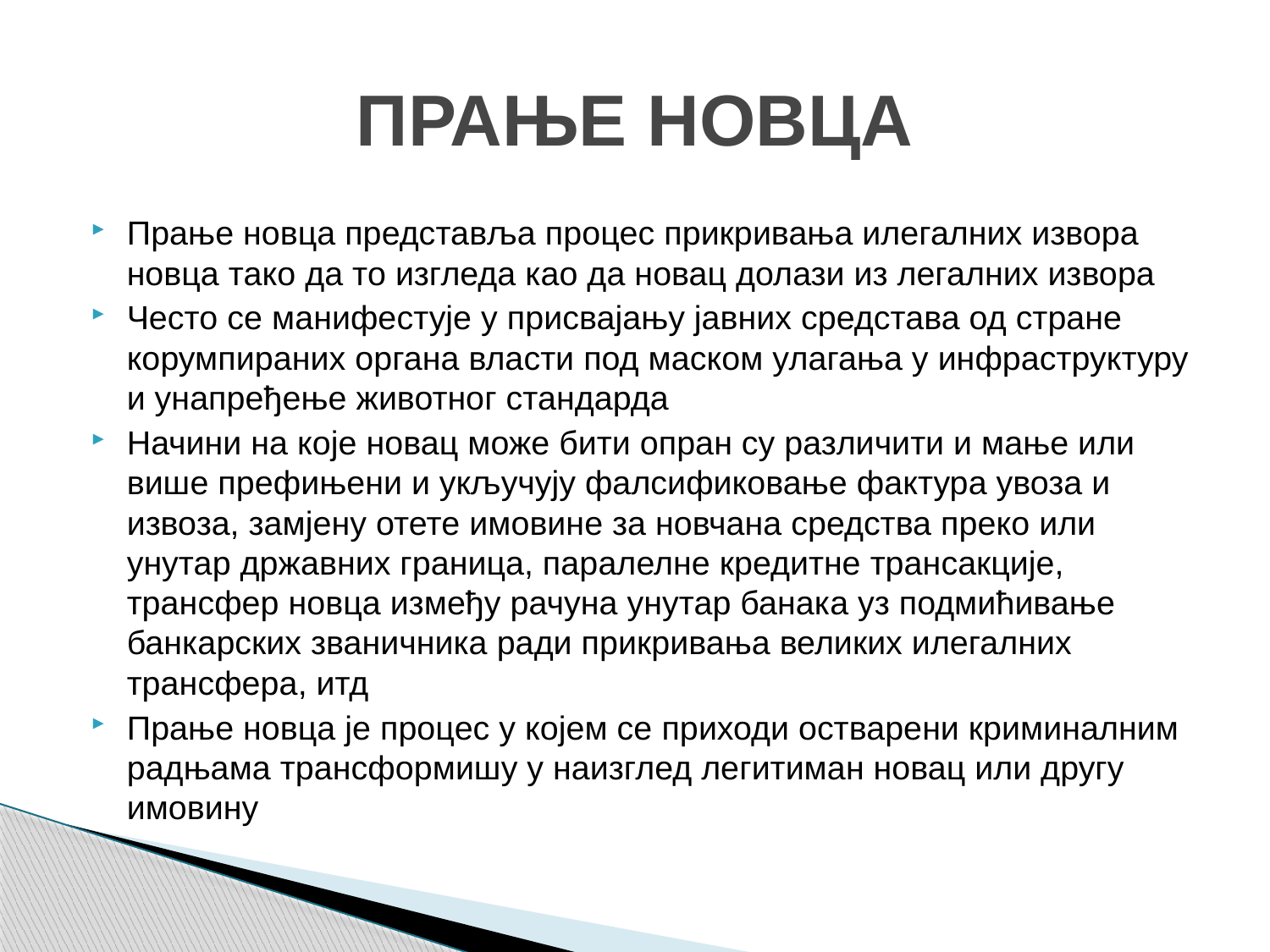

# ПРАЊЕ НОВЦА
Прање новца представља процес прикривања илегалних извора новца тако да то изгледа као да новац долази из легалних извора
Често се манифестује у присвајању јавних средстава од стране корумпираних органа власти под маском улагања у инфраструктуру и унапређење животног стандарда
Начини на које новац може бити опран су различити и мање или више префињени и укључују фалсификовање фактура увоза и извоза, замјену отете имовине за новчана средства преко или унутар државних граница, паралелне кредитне трансакције, трансфер новца између рачуна унутар банака уз подмићивање банкарских званичника ради прикривања великих илегалних трансфера, итд
Прање новца је процес у којем се приходи остварени криминалним радњама трансформишу у наизглед легитиман новац или другу имовину